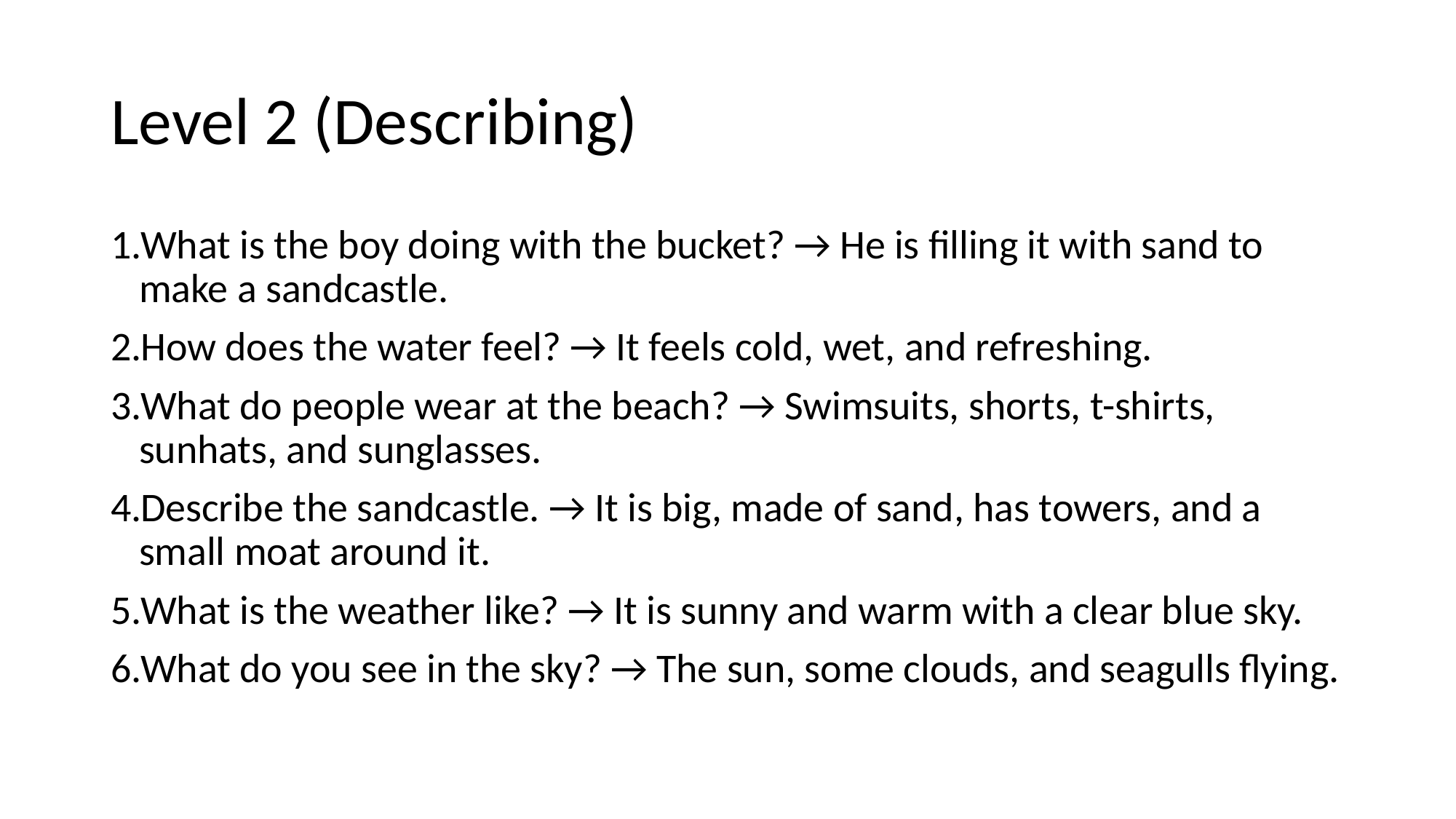

# Level 2 (Describing)
What is the boy doing with the bucket? → He is filling it with sand to make a sandcastle.
How does the water feel? → It feels cold, wet, and refreshing.
What do people wear at the beach? → Swimsuits, shorts, t-shirts, sunhats, and sunglasses.
Describe the sandcastle. → It is big, made of sand, has towers, and a small moat around it.
What is the weather like? → It is sunny and warm with a clear blue sky.
What do you see in the sky? → The sun, some clouds, and seagulls flying.